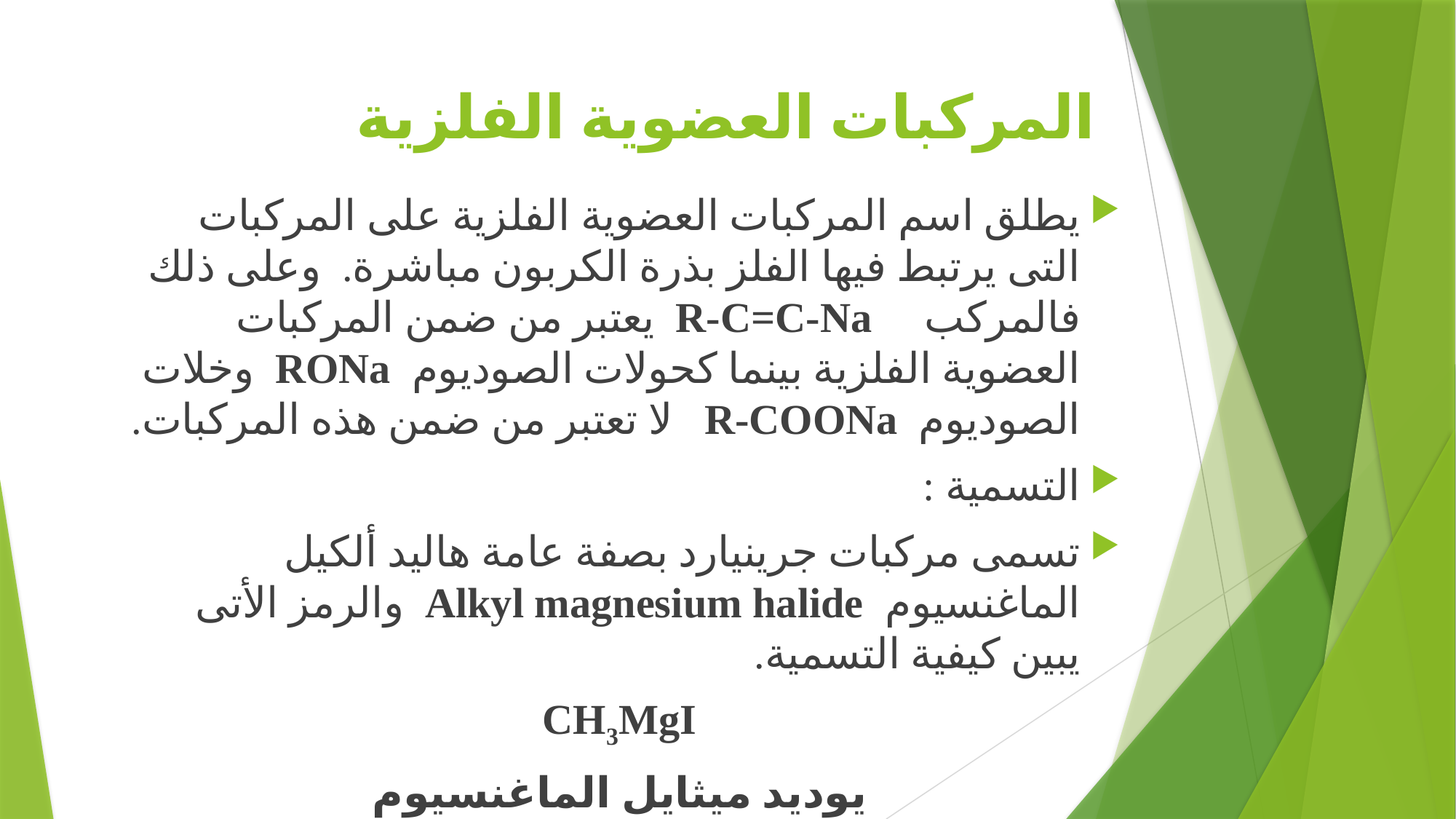

# المركبات العضوية الفلزية
يطلق اسم المركبات العضوية الفلزية على المركبات التى يرتبط فيها الفلز بذرة الكربون مباشرة.  وعلى ذلك فالمركب     R-C=C-Na  يعتبر من ضمن المركبات العضوية الفلزية بينما كحولات الصوديوم  RONa  وخلات الصوديوم  R-COONa   لا تعتبر من ضمن هذه المركبات.
التسمية :
	تسمى مركبات جرينيارد بصفة عامة هاليد ألكيل الماغنسيوم  Alkyl magnesium halide  والرمز الأتى يبين كيفية التسمية.
CH3MgI
يوديد ميثايل الماغنسيوم